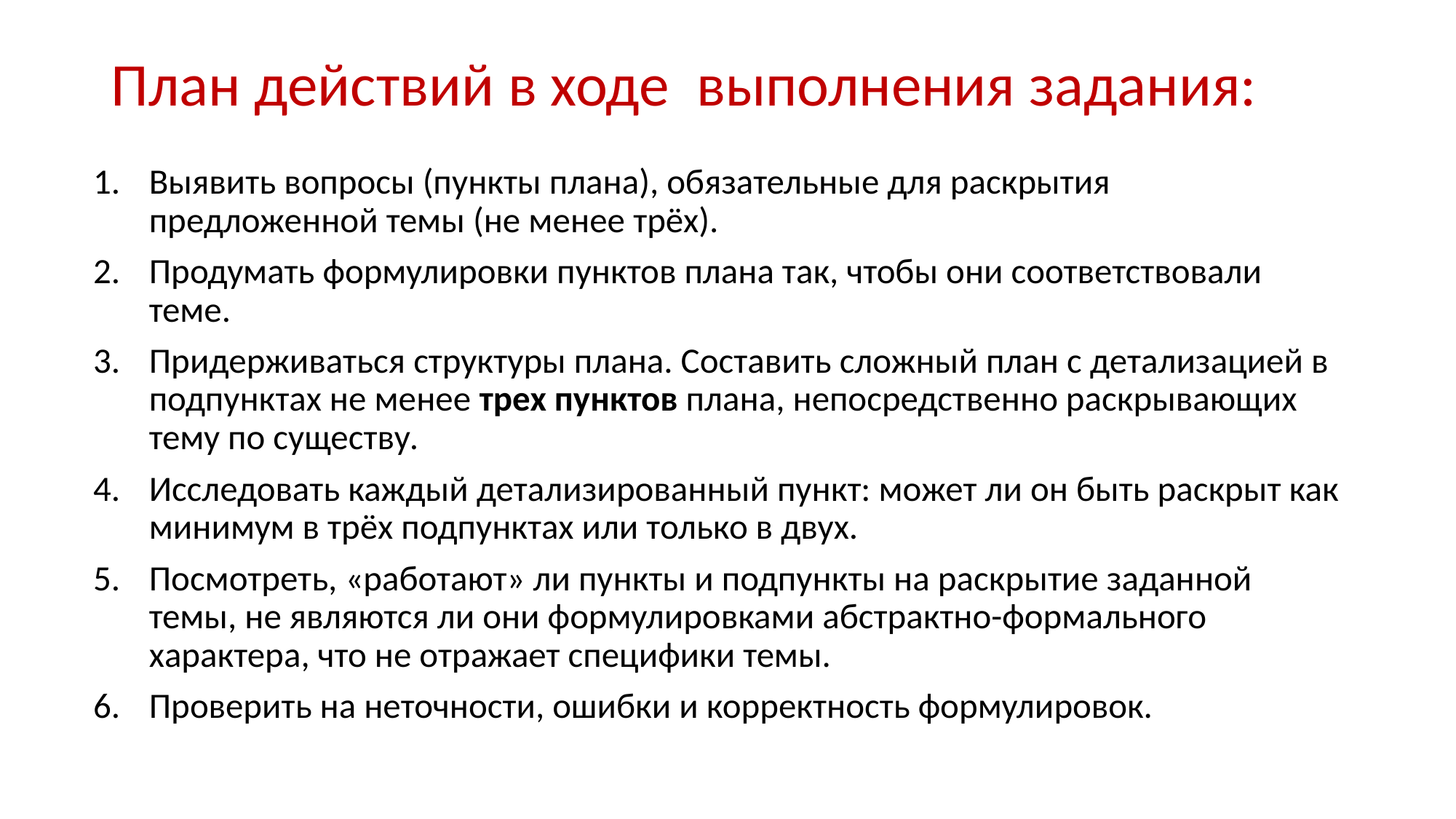

# План действий в ходе  выполнения задания:
Выявить вопросы (пункты плана), обязательные для раскрытия предложенной темы (не менее трёх).
Продумать формулировки пунктов плана так, чтобы они соответствовали теме.
Придерживаться структуры плана. Составить сложный план с детализацией в подпунктах не менее трех пунктов плана, непосредственно раскрывающих тему по существу.
Исследовать каждый детализированный пункт: может ли он быть раскрыт как минимум в трёх подпунктах или только в двух.
Посмотреть, «работают» ли пункты и подпункты на раскрытие заданной темы, не являются ли они формулировками абстрактно-формального характера, что не отражает специфики темы.
Проверить на неточности, ошибки и корректность формулировок.